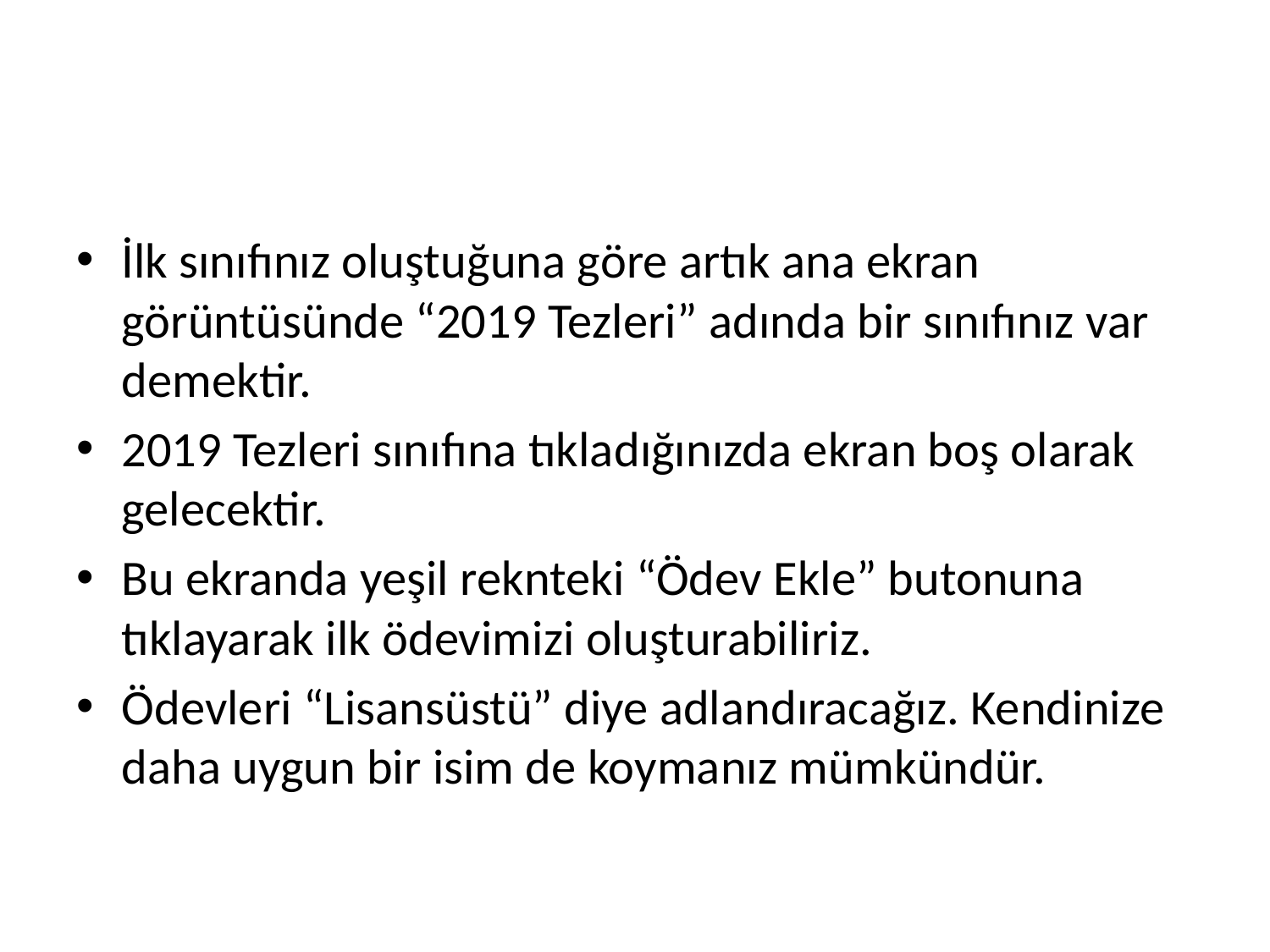

#
İlk sınıfınız oluştuğuna göre artık ana ekran görüntüsünde “2019 Tezleri” adında bir sınıfınız var demektir.
2019 Tezleri sınıfına tıkladığınızda ekran boş olarak gelecektir.
Bu ekranda yeşil reknteki “Ödev Ekle” butonuna tıklayarak ilk ödevimizi oluşturabiliriz.
Ödevleri “Lisansüstü” diye adlandıracağız. Kendinize daha uygun bir isim de koymanız mümkündür.